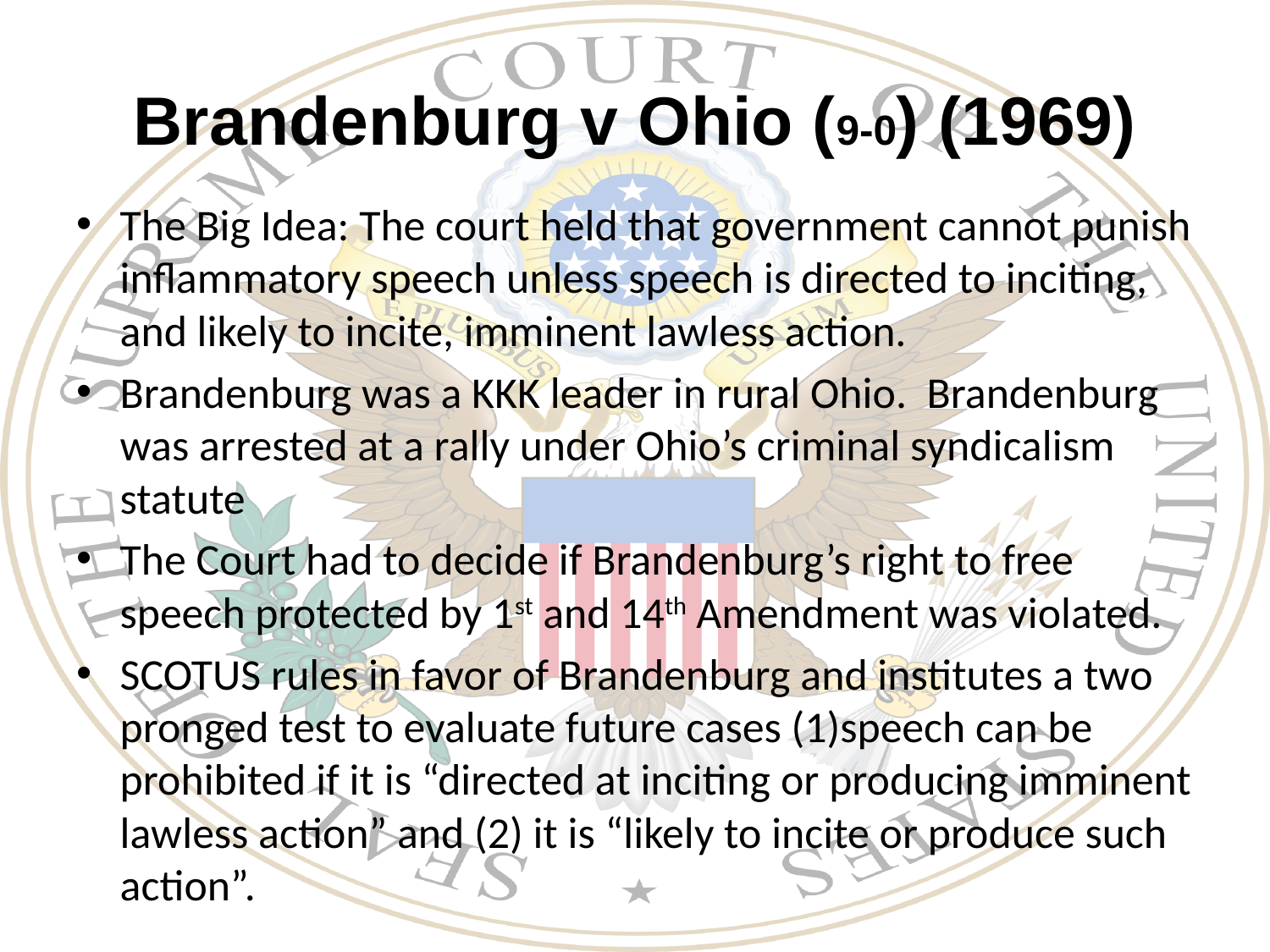

# Brandenburg v Ohio (9-0) (1969)
The Big Idea: The court held that government cannot punish inflammatory speech unless speech is directed to inciting, and likely to incite, imminent lawless action.
Brandenburg was a KKK leader in rural Ohio.  Brandenburg was arrested at a rally under Ohio’s criminal syndicalism statute
The Court had to decide if Brandenburg’s right to free speech protected by 1st and 14th Amendment was violated.
SCOTUS rules in favor of Brandenburg and institutes a two pronged test to evaluate future cases (1)speech can be prohibited if it is “directed at inciting or producing imminent lawless action” and (2) it is “likely to incite or produce such action”.